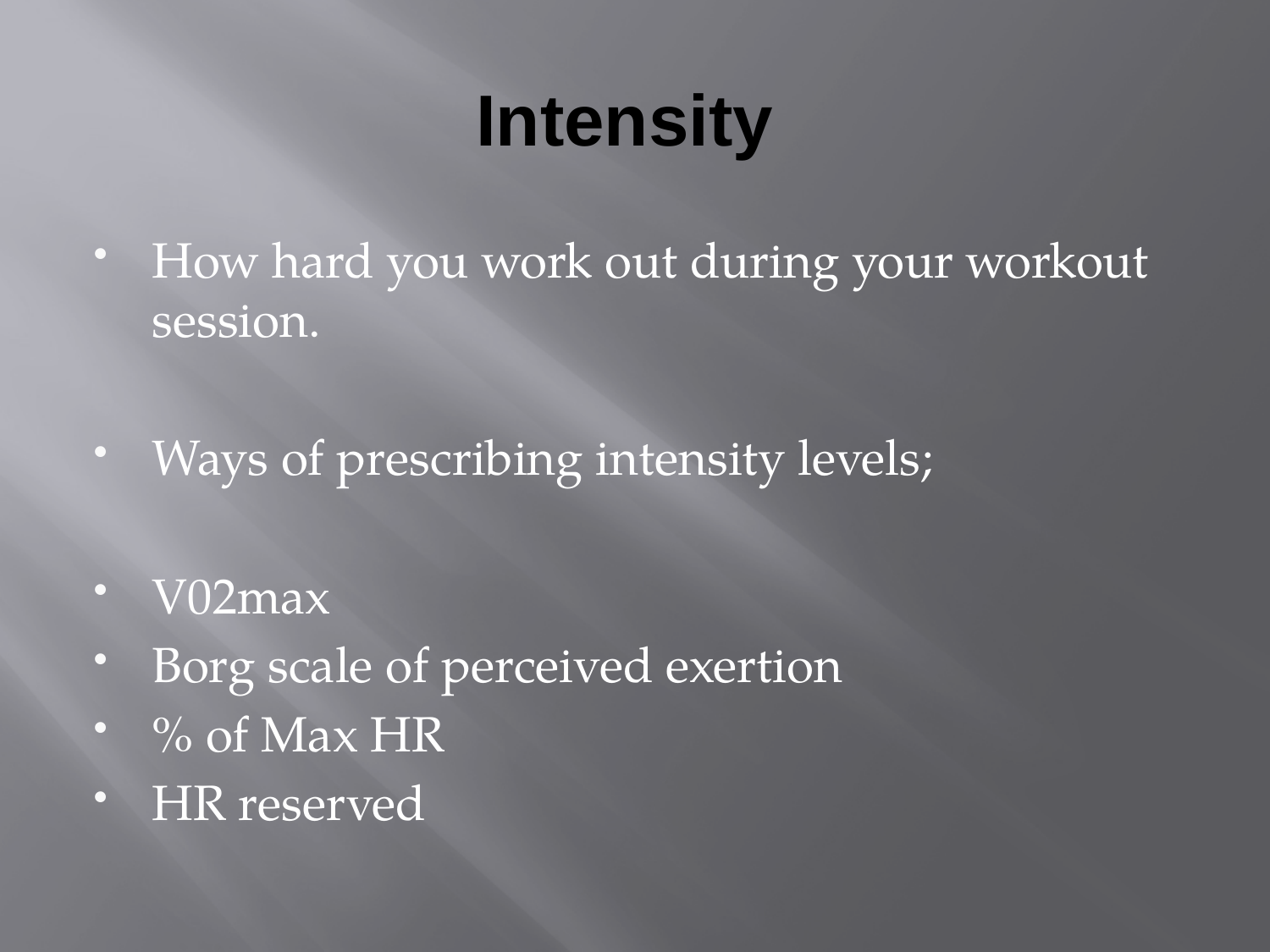

# Intensity
How hard you work out during your workout session.

Ways of prescribing intensity levels;

V02max
Borg scale of perceived exertion
% of Max HR
HR reserved